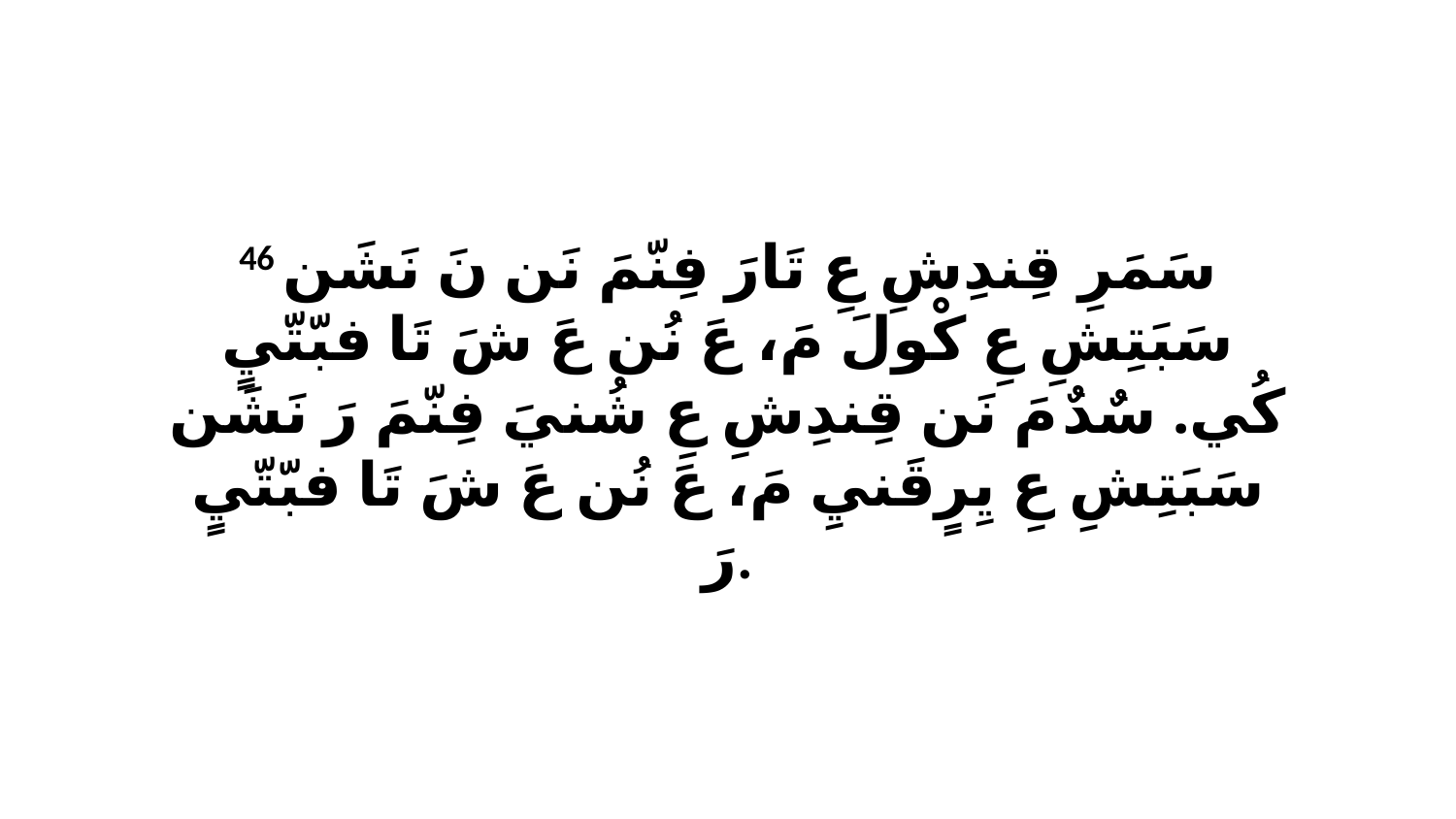

46 سَمَرِ قِندِشِ عِ تَارَ فِنّمَ نَن نَ نَشَن سَبَتِشِ عِ كْولَ مَ، عَ نُن عَ شَ تَا فبّتّيٍ كُي. سٌدٌ مَ نَن قِندِشِ عِ شُنيَ فِنّمَ رَ نَشَن سَبَتِشِ عِ يِرٍقَنيِ مَ، عَ نُن عَ شَ تَا فبّتّيٍ رَ.